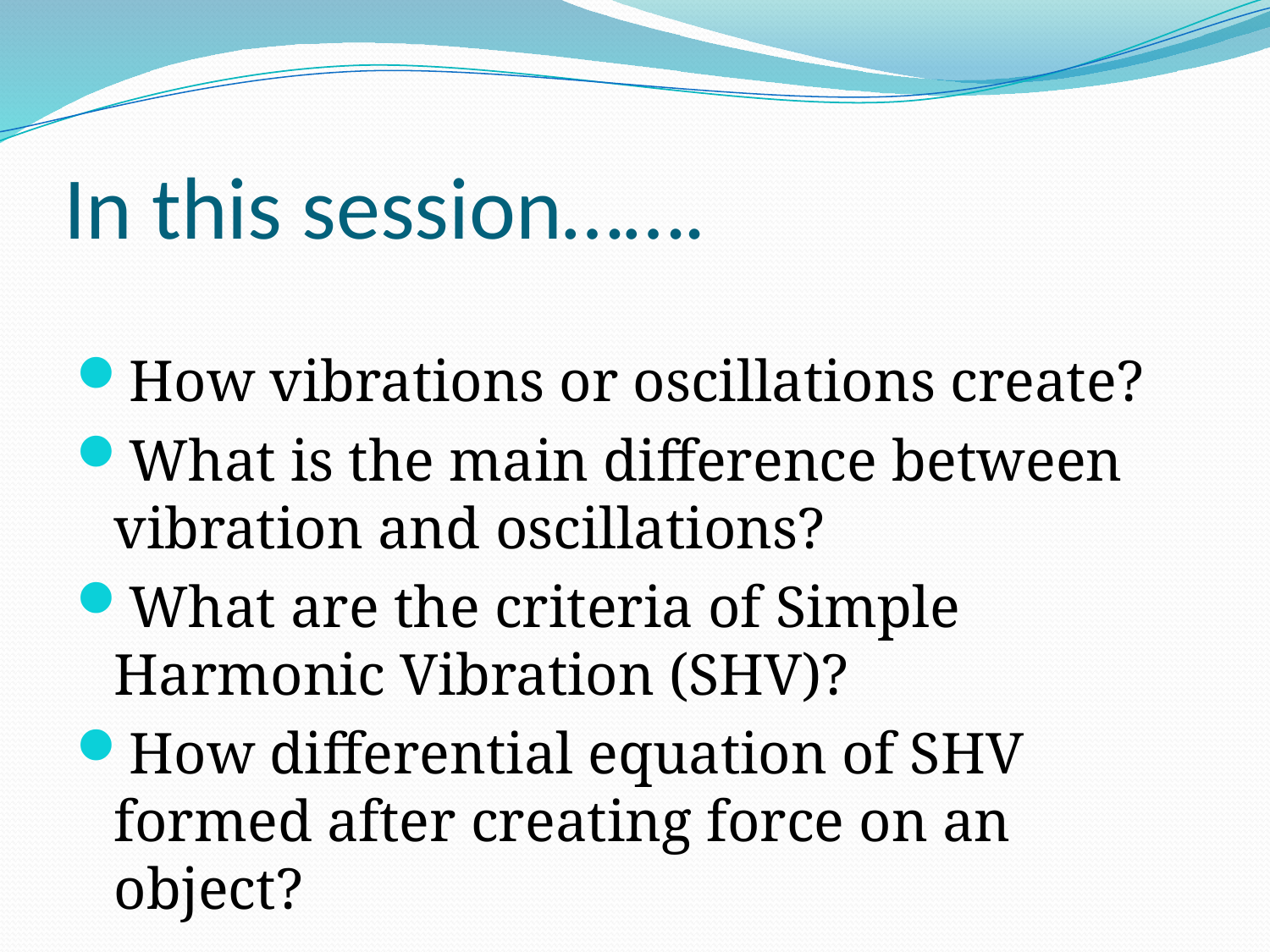

# In this session…….

How vibrations or oscillations create?
What is the main difference between vibration and oscillations?
What are the criteria of Simple Harmonic Vibration (SHV)?
How differential equation of SHV formed after creating force on an object?